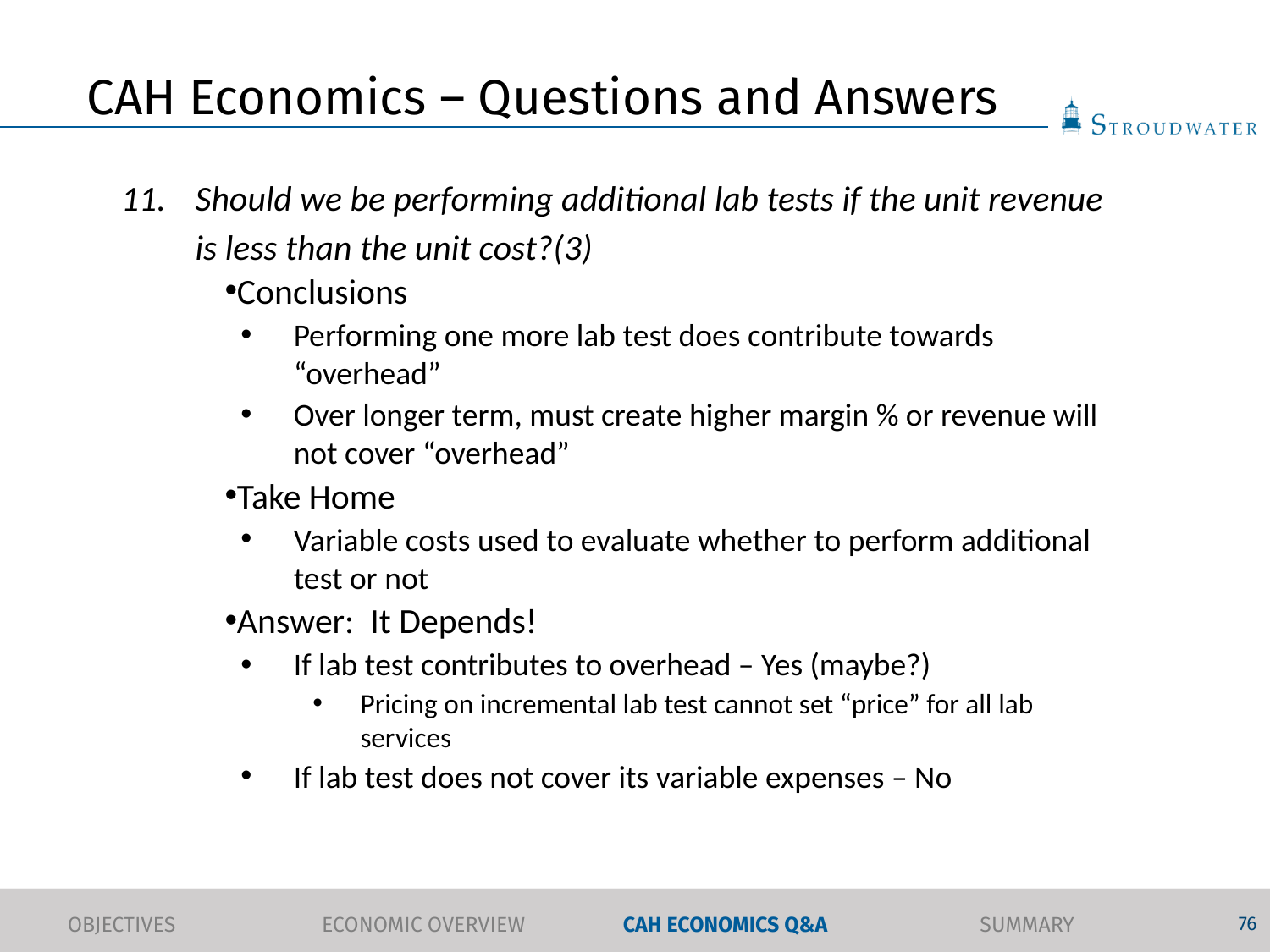

# CAH Economics – Questions and Answers
Should we be performing additional lab tests if the unit revenue is less than the unit cost?(3)
Conclusions
Performing one more lab test does contribute towards “overhead”
Over longer term, must create higher margin % or revenue will not cover “overhead”
Take Home
Variable costs used to evaluate whether to perform additional test or not
Answer:  It Depends!
If lab test contributes to overhead – Yes (maybe?)
Pricing on incremental lab test cannot set “price” for all lab services
If lab test does not cover its variable expenses – No
76
OBJECTIVES
ECONOMIC OVERVIEW
CAH ECONOMICS Q&A
SUMMARY